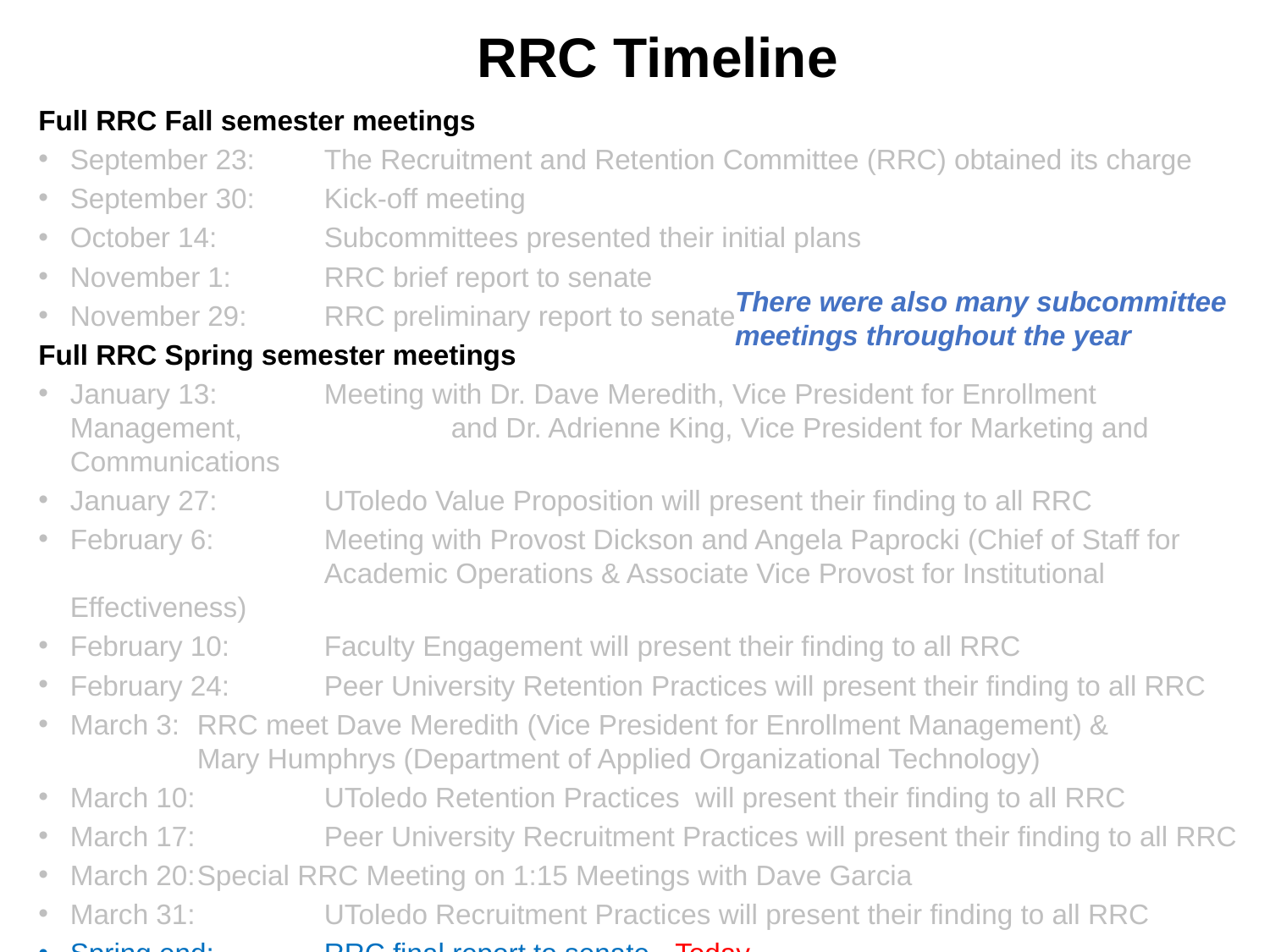

# RRC Timeline
Full RRC Fall semester meetings
September 23: 	The Recruitment and Retention Committee (RRC) obtained its charge
September 30: 	Kick-off meeting
October 14: 	Subcommittees presented their initial plans
November 1: 	RRC brief report to senate
November 29: 	RRC preliminary report to senate
Full RRC Spring semester meetings
January 13: 	Meeting with Dr. Dave Meredith, Vice President for Enrollment Management, 		and Dr. Adrienne King, Vice President for Marketing and Communications
January 27: 	UToledo Value Proposition will present their finding to all RRC
February 6:	Meeting with Provost Dickson and Angela Paprocki (Chief of Staff for 			Academic Operations & Associate Vice Provost for Institutional Effectiveness)
February 10: 	Faculty Engagement will present their finding to all RRC
February 24: 	Peer University Retention Practices will present their finding to all RRC
March 3: 	RRC meet Dave Meredith (Vice President for Enrollment Management) & 		Mary Humphrys (Department of Applied Organizational Technology)
March 10: 	UToledo Retention Practices  will present their finding to all RRC
March 17: 	Peer University Recruitment Practices will present their finding to all RRC
March 20:	Special RRC Meeting on 1:15 Meetings with Dave Garcia
March 31: 	UToledo Recruitment Practices will present their finding to all RRC
Spring end: 	RRC final report to senate - Today
There were also many subcommittee meetings throughout the year